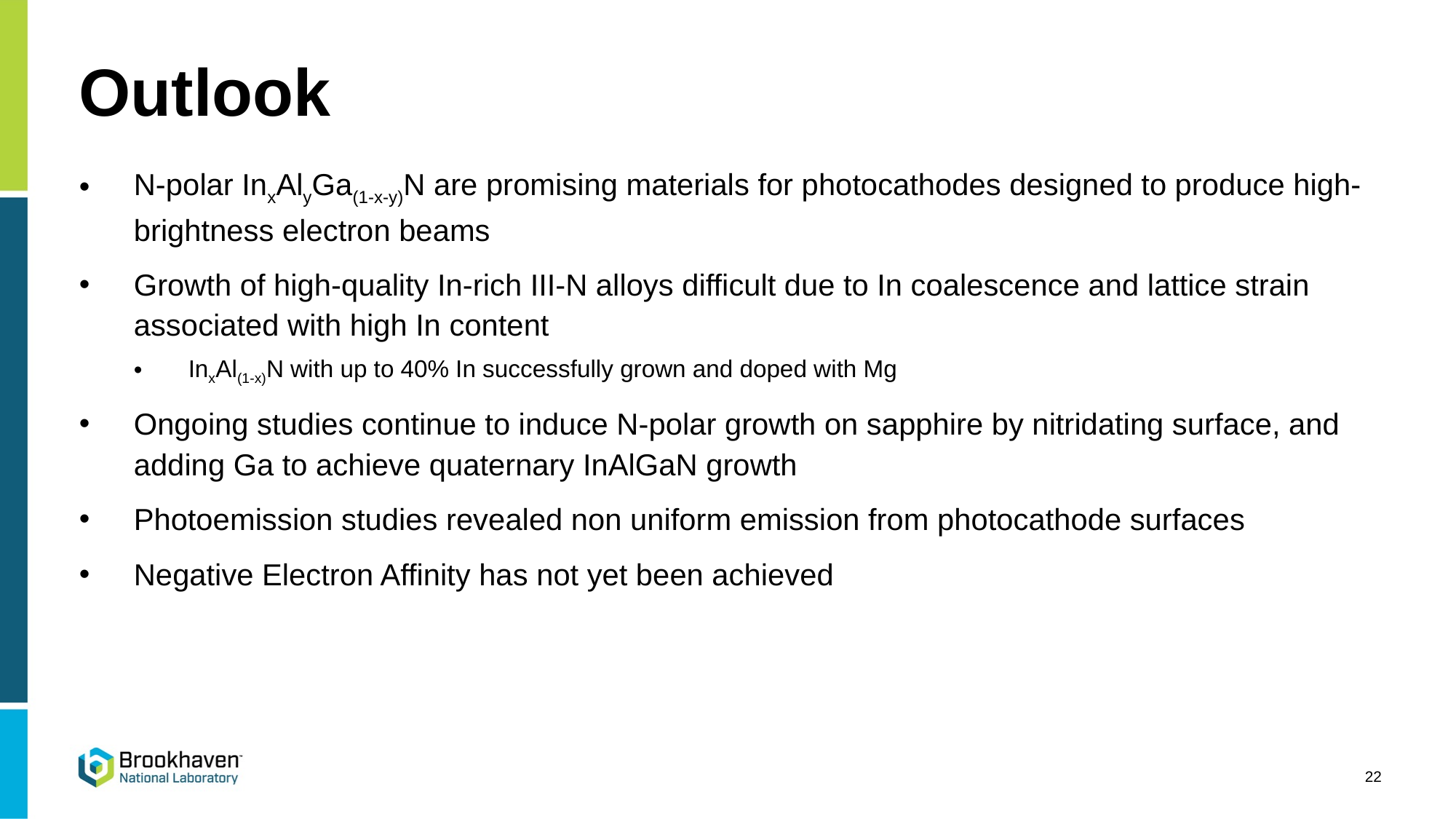

# Outlook
N-polar InxAlyGa(1-x-y)N are promising materials for photocathodes designed to produce high-brightness electron beams
Growth of high-quality In-rich III-N alloys difficult due to In coalescence and lattice strain associated with high In content
InxAl(1-x)N with up to 40% In successfully grown and doped with Mg
Ongoing studies continue to induce N-polar growth on sapphire by nitridating surface, and adding Ga to achieve quaternary InAlGaN growth
Photoemission studies revealed non uniform emission from photocathode surfaces
Negative Electron Affinity has not yet been achieved
22